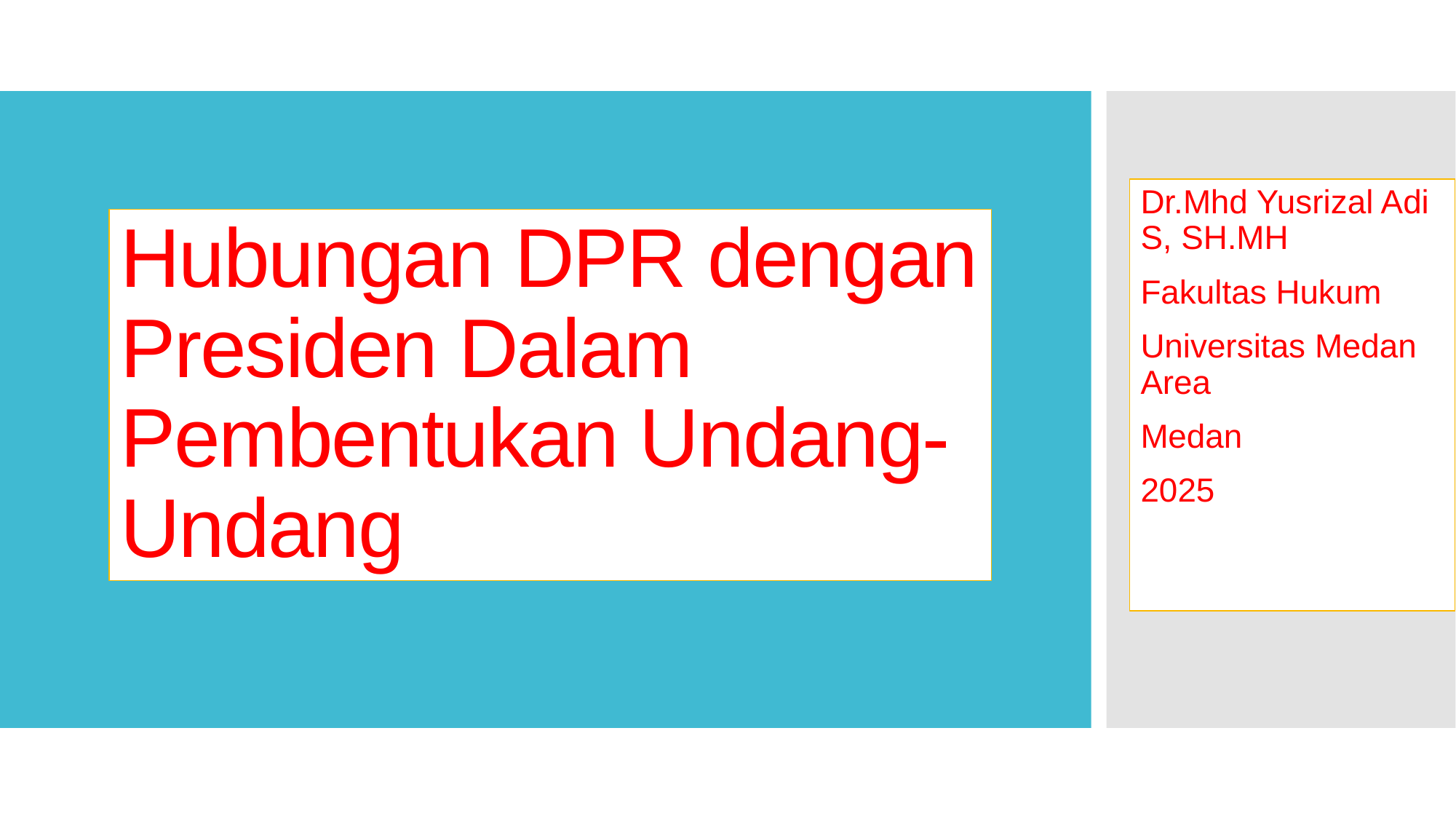

Dr.Mhd Yusrizal Adi S, SH.MH
Fakultas Hukum
Universitas Medan Area
Medan
2025
# Hubungan DPR dengan Presiden Dalam Pembentukan Undang-Undang